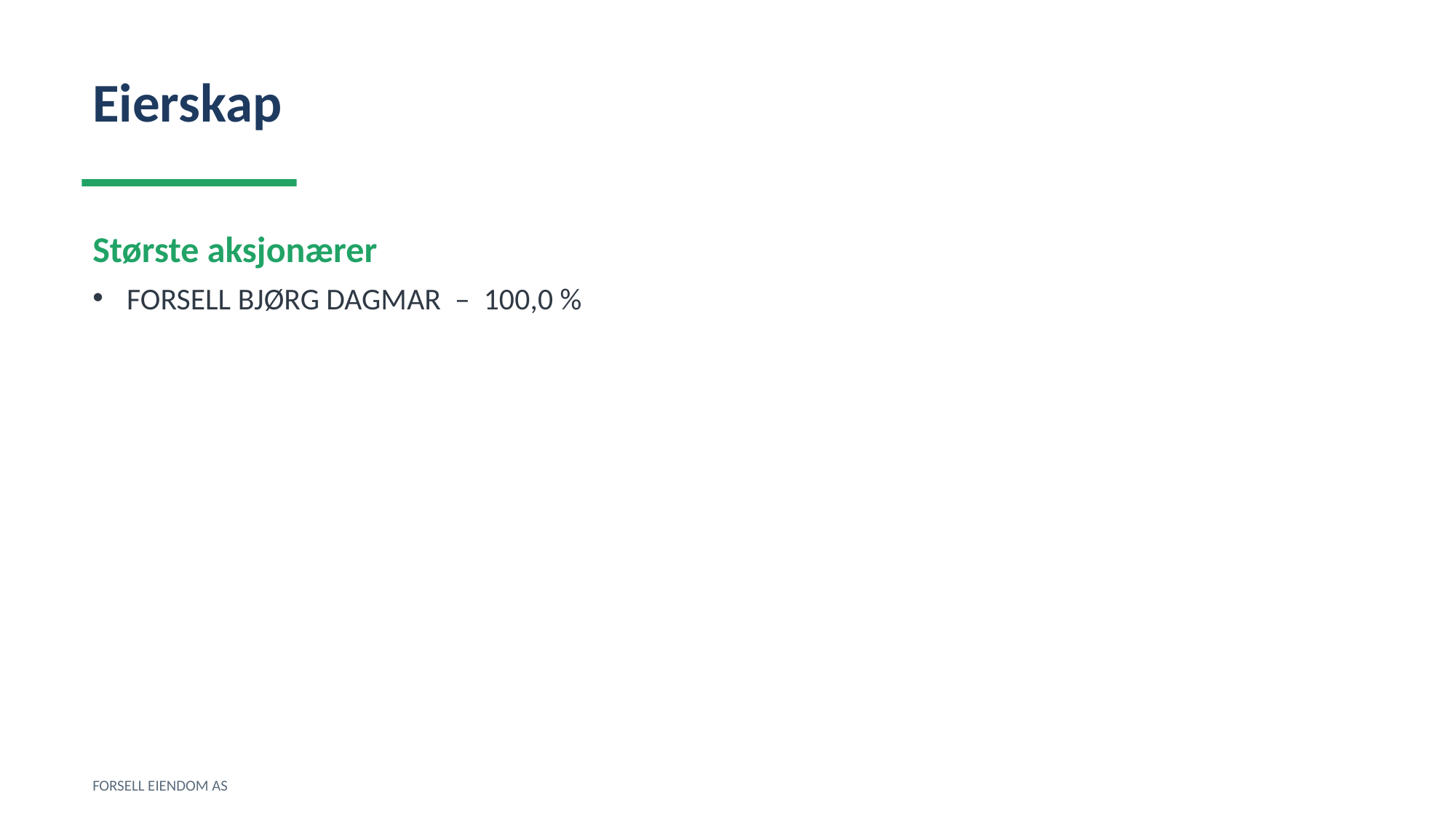

Eierskap

Største aksjonærer
FORSELL BJØRG DAGMAR  –  100,0 %
FORSELL EIENDOM AS